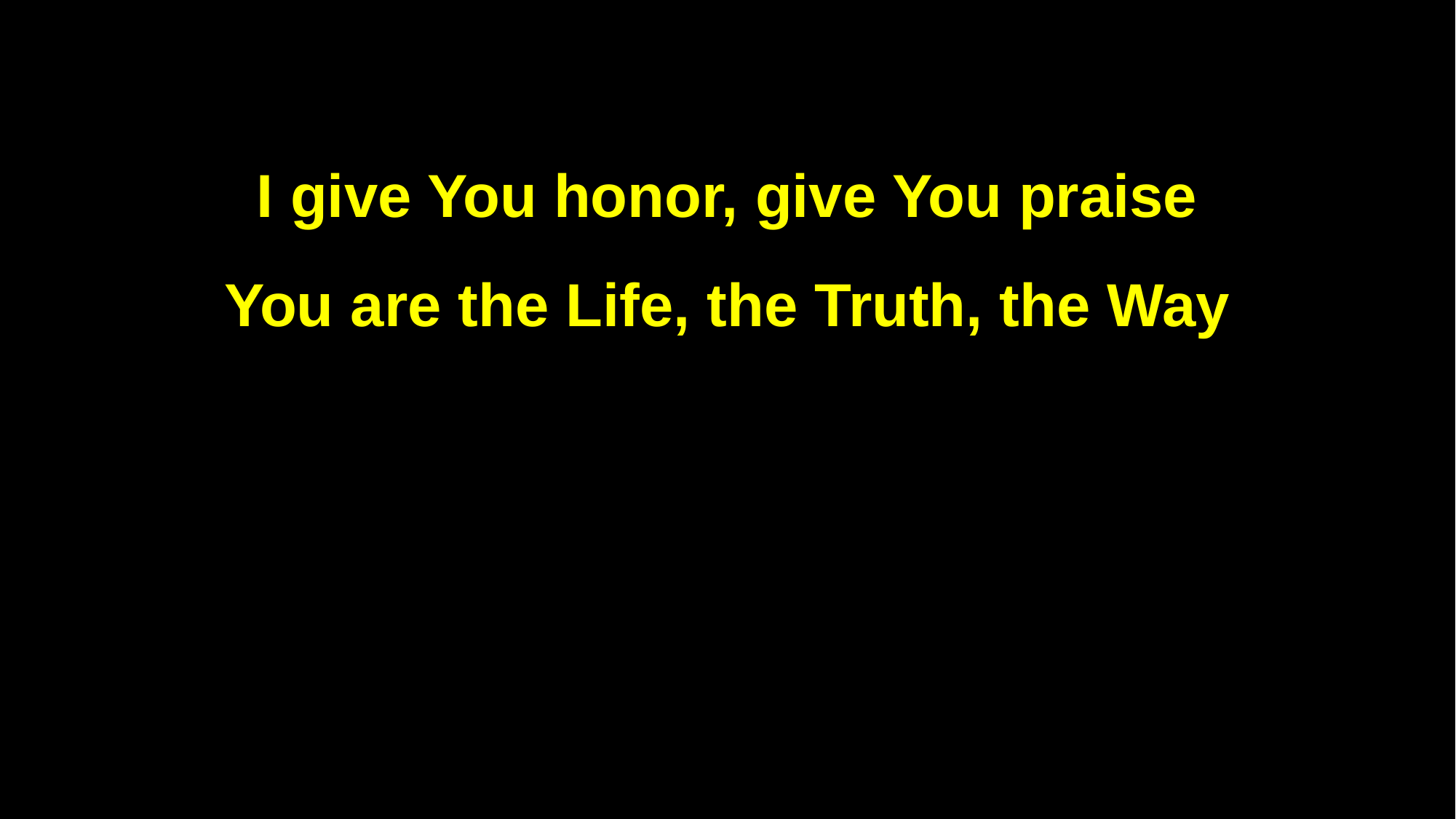

I give You honor, give You praise
You are the Life, the Truth, the Way